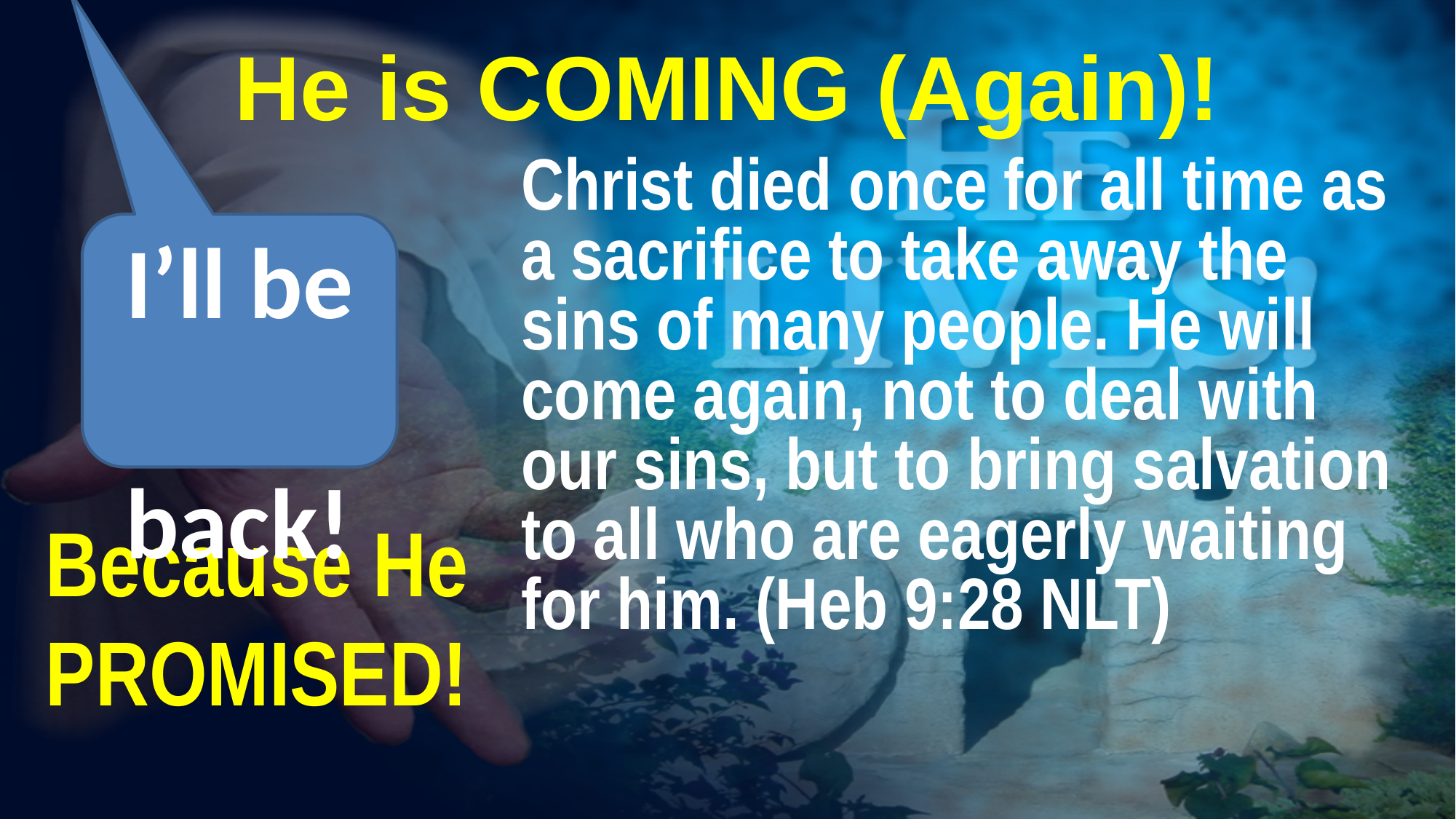

# He is COMING (Again)!
Christ died once for all time as a sacrifice to take away the sins of many people. He will come again, not to deal with our sins, but to bring salvation to all who are eagerly waiting for him. (Heb 9:28 NLT)
I’ll be
back!

Because He
PROMISED!